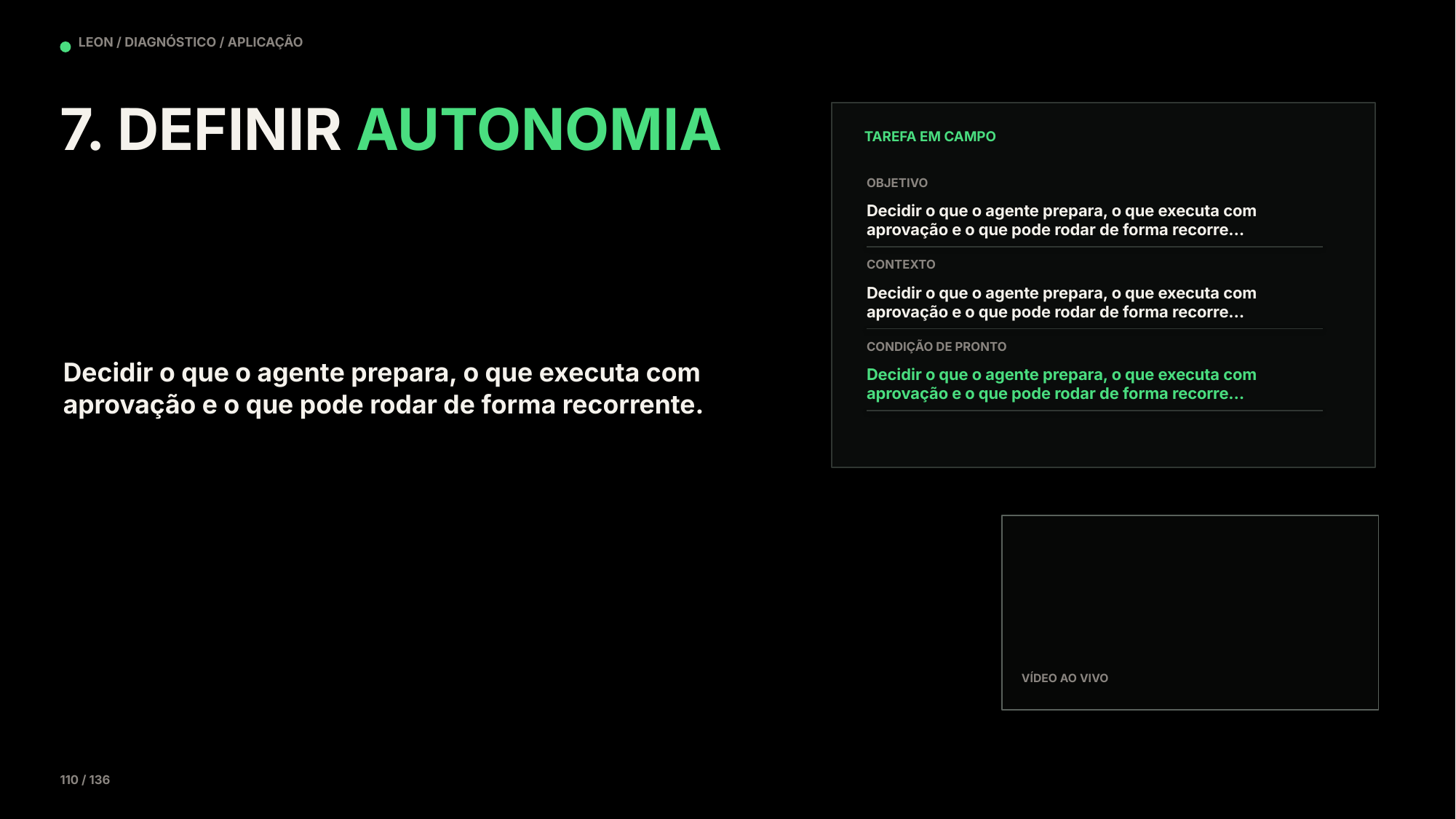

LEON / DIAGNÓSTICO / APLICAÇÃO

7. DEFINIR AUTONOMIA

TAREFA EM CAMPO
OBJETIVO
Decidir o que o agente prepara, o que executa com aprovação e o que pode rodar de forma recorre…
CONTEXTO
Decidir o que o agente prepara, o que executa com aprovação e o que pode rodar de forma recorre…
CONDIÇÃO DE PRONTO
Decidir o que o agente prepara, o que executa com aprovação e o que pode rodar de forma recorrente.
Decidir o que o agente prepara, o que executa com aprovação e o que pode rodar de forma recorre…

VÍDEO AO VIVO
110 / 136